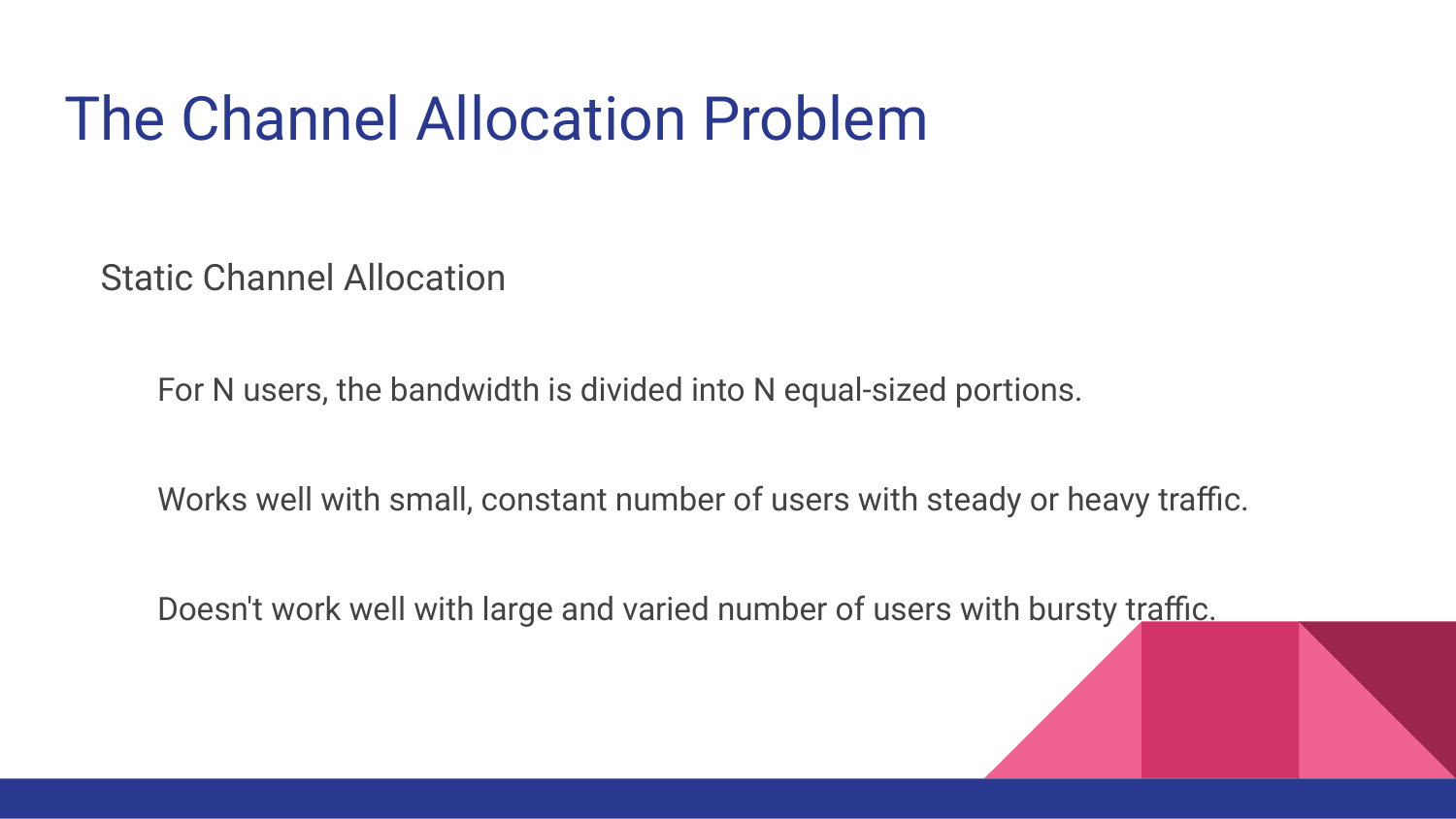

# The Channel Allocation Problem
Static Channel Allocation
For N users, the bandwidth is divided into N equal-sized portions.
Works well with small, constant number of users with steady or heavy traffic.
Doesn't work well with large and varied number of users with bursty traffic.